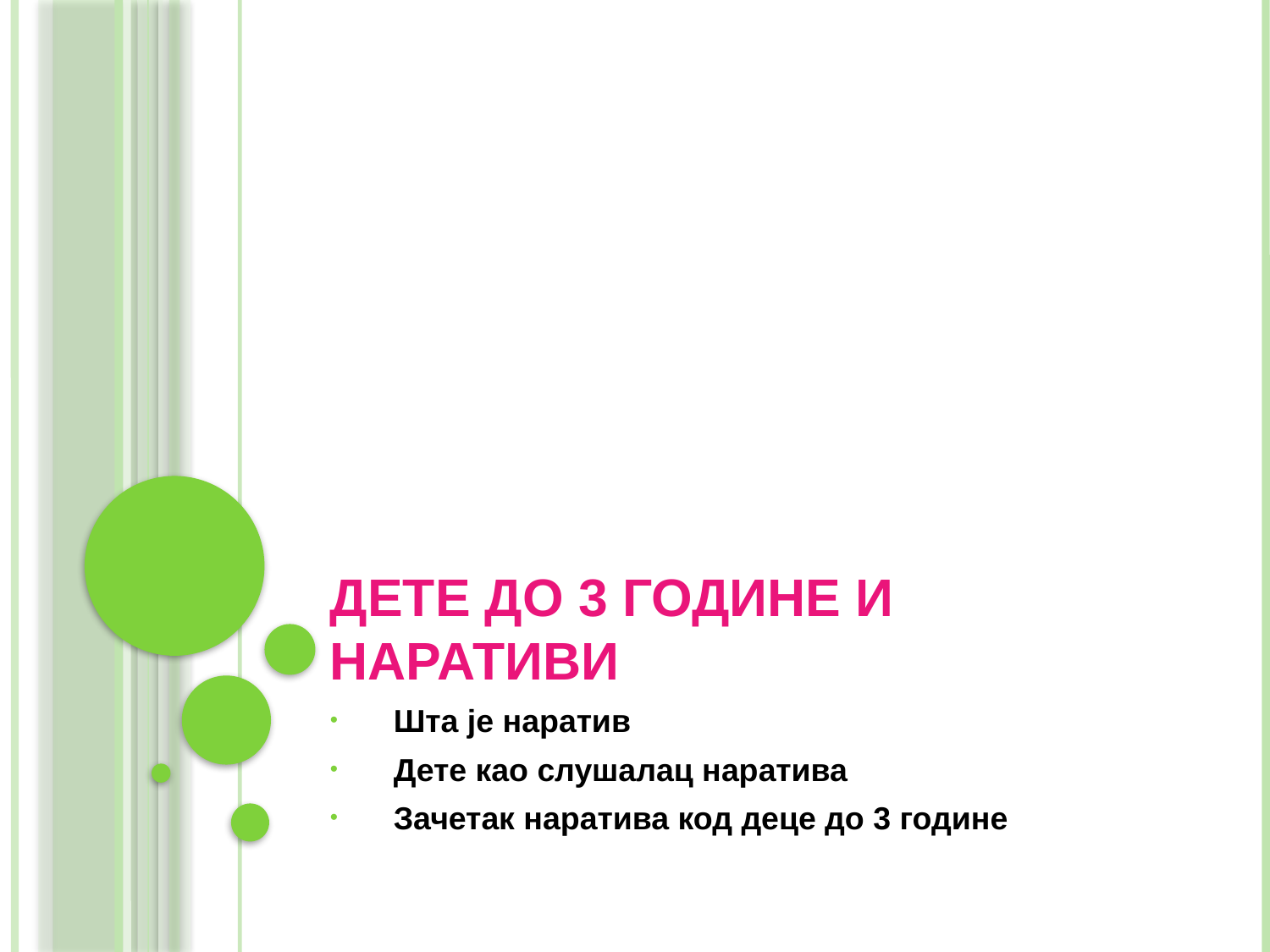

# ДЕТЕ ДО 3 ГОДИНЕ И НАРАТИВИ
Шта је наратив
Дете као слушалац наратива
Зачетак наратива код деце до 3 године